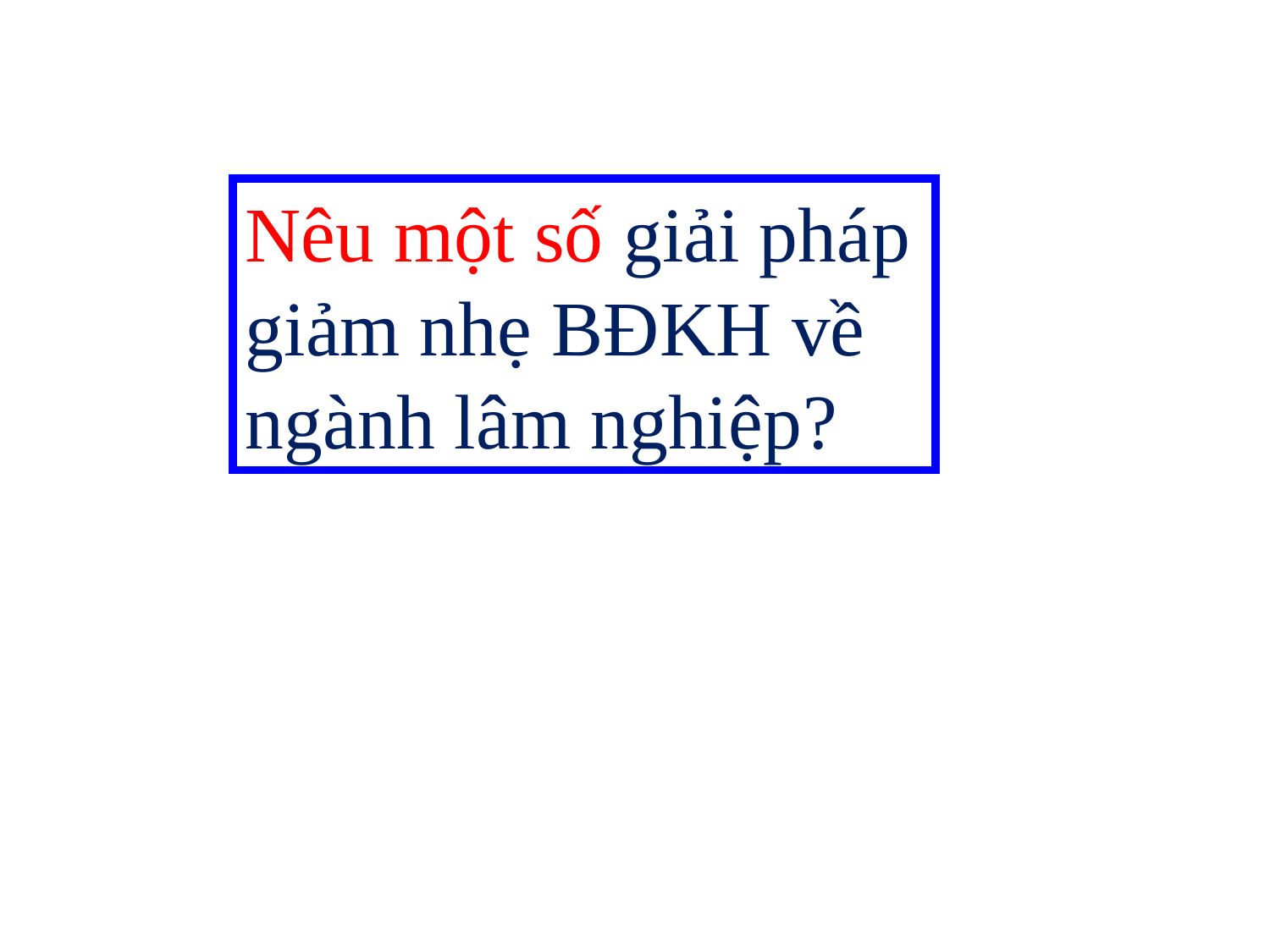

Nêu một số giải pháp giảm nhẹ BĐKH về ngành lâm nghiệp?